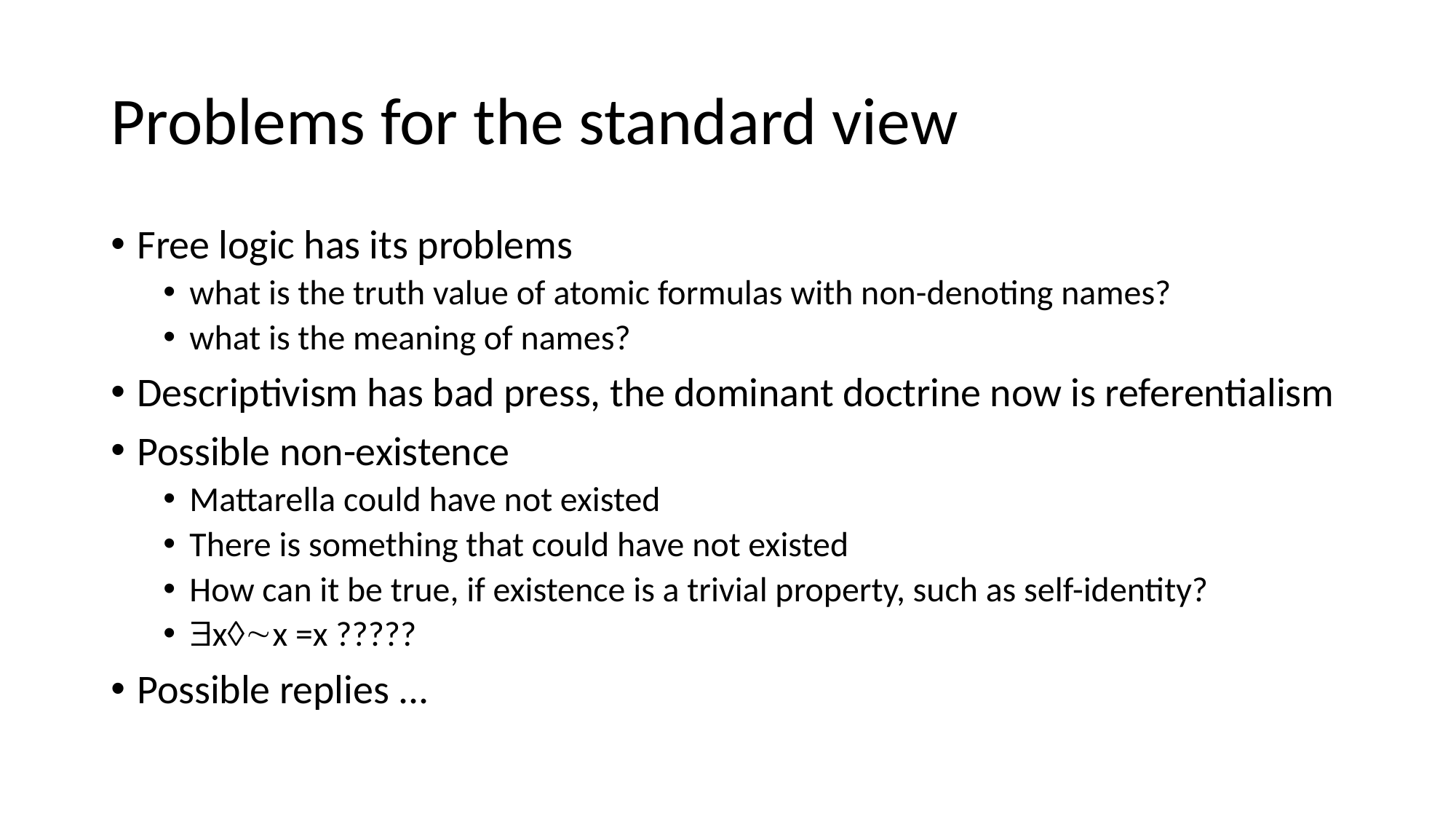

# Problems for the standard view
Free logic has its problems
what is the truth value of atomic formulas with non-denoting names?
what is the meaning of names?
Descriptivism has bad press, the dominant doctrine now is referentialism
Possible non-existence
Mattarella could have not existed
There is something that could have not existed
How can it be true, if existence is a trivial property, such as self-identity?
∃x◊∼x =x ?????
Possible replies ...